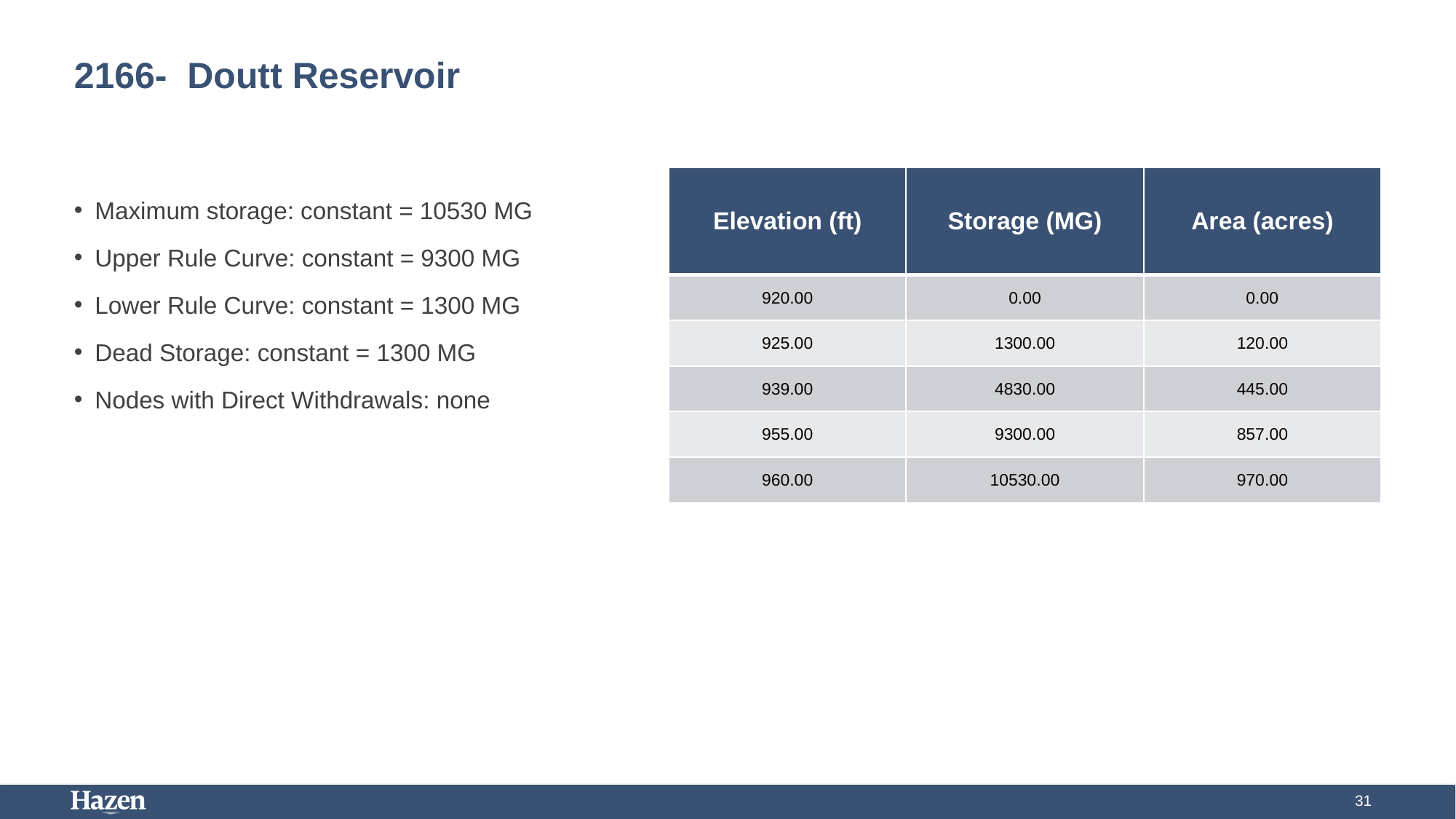

# 2166-  Doutt Reservoir

| Elevation (ft) | Storage (MG) | Area (acres) |
| --- | --- | --- |
| 920.00 | 0.00 | 0.00 |
| 925.00 | 1300.00 | 120.00 |
| 939.00 | 4830.00 | 445.00 |
| 955.00 | 9300.00 | 857.00 |
| 960.00 | 10530.00 | 970.00 |
Maximum storage: constant = 10530 MG
Upper Rule Curve: constant = 9300 MG
Lower Rule Curve: constant = 1300 MG
Dead Storage: constant = 1300 MG
Nodes with Direct Withdrawals: none
31